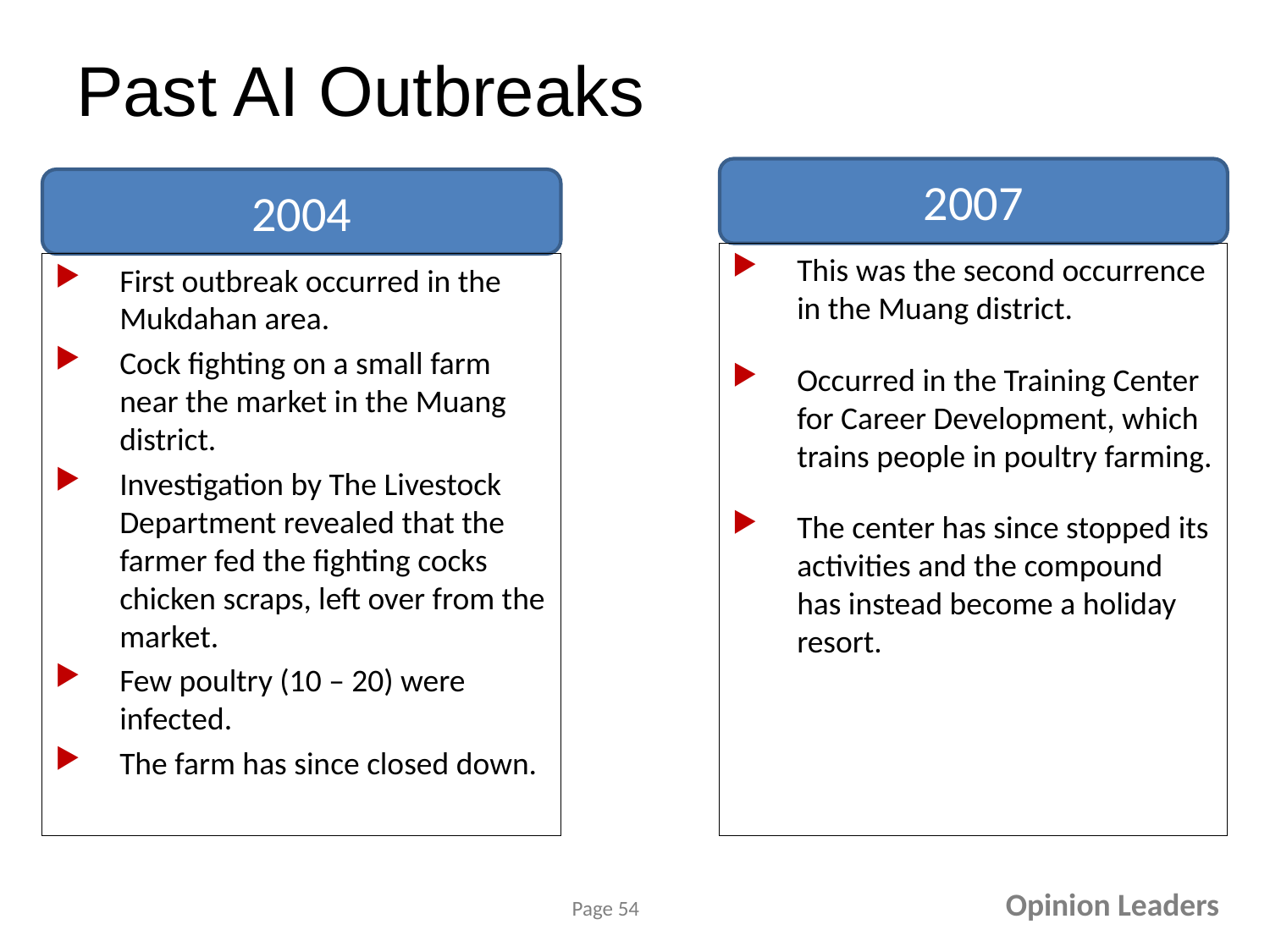

# Past AI Outbreaks
2007
2004
This was the second occurrence in the Muang district.

Occurred in the Training Center for Career Development, which trains people in poultry farming.

The center has since stopped its activities and the compound has instead become a holiday resort.

First outbreak occurred in the Mukdahan area.
Cock fighting on a small farm near the market in the Muang district.
Investigation by The Livestock Department revealed that the farmer fed the fighting cocks chicken scraps, left over from the market.
Few poultry (10 – 20) were infected.
The farm has since closed down.

Opinion Leaders